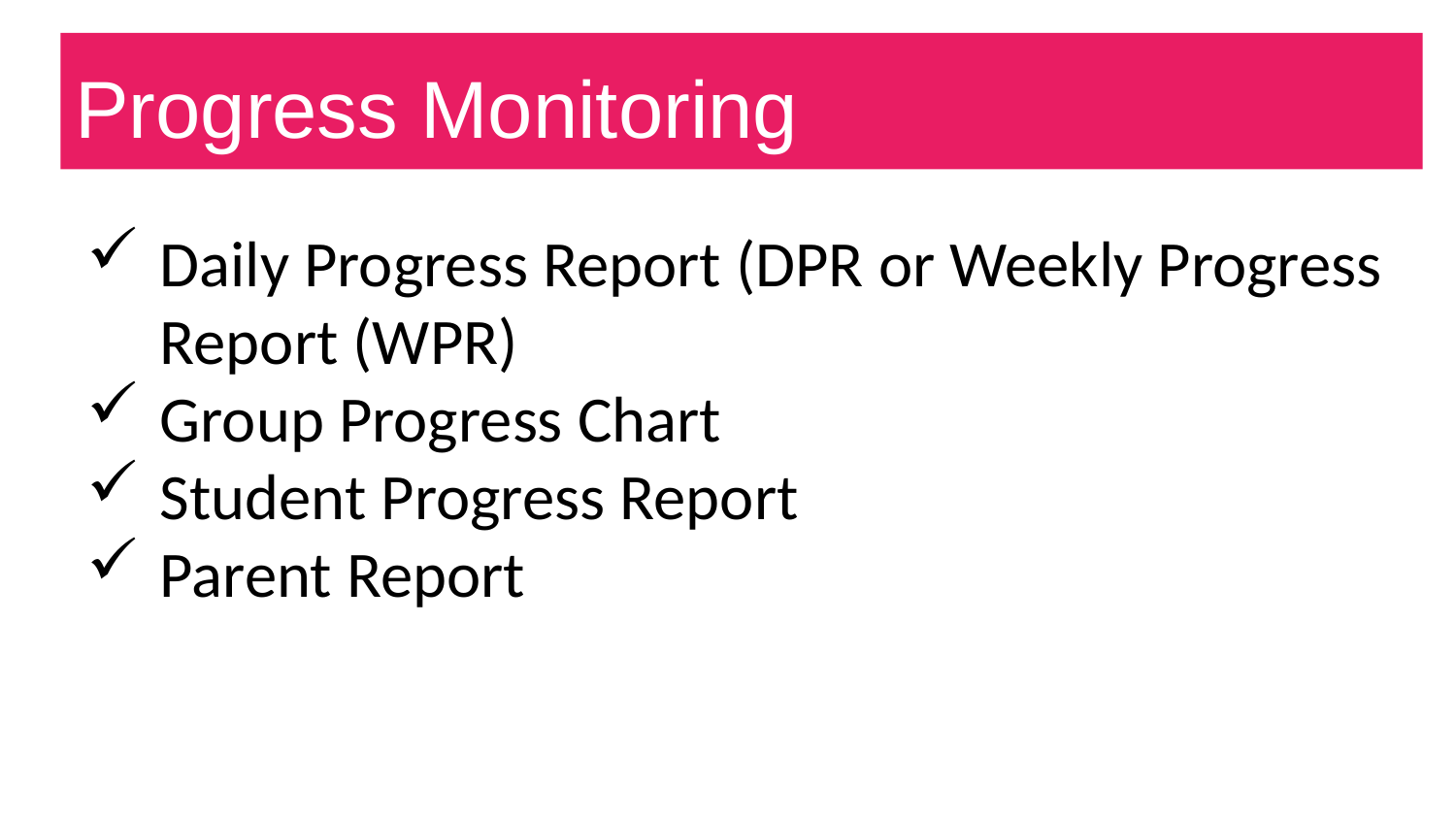

# Progress Monitoring
Daily Progress Report (DPR or Weekly Progress Report (WPR)
Group Progress Chart
Student Progress Report
Parent Report